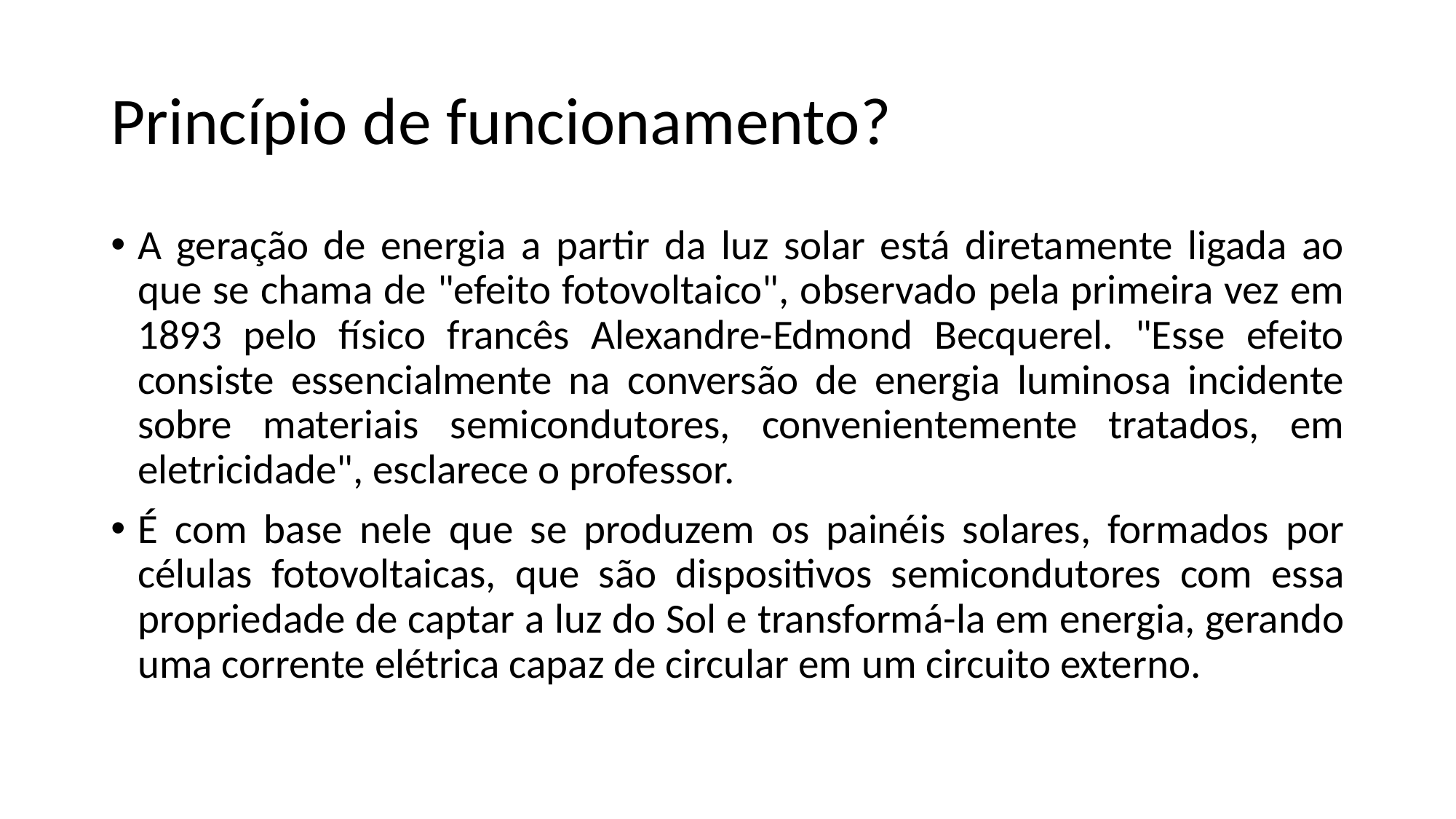

# Princípio de funcionamento?
A geração de energia a partir da luz solar está diretamente ligada ao que se chama de "efeito fotovoltaico", observado pela primeira vez em 1893 pelo físico francês Alexandre-Edmond Becquerel. "Esse efeito consiste essencialmente na conversão de energia luminosa incidente sobre materiais semicondutores, convenientemente tratados, em eletricidade", esclarece o professor.
É com base nele que se produzem os painéis solares, formados por células fotovoltaicas, que são dispositivos semicondutores com essa propriedade de captar a luz do Sol e transformá-la em energia, gerando uma corrente elétrica capaz de circular em um circuito externo.